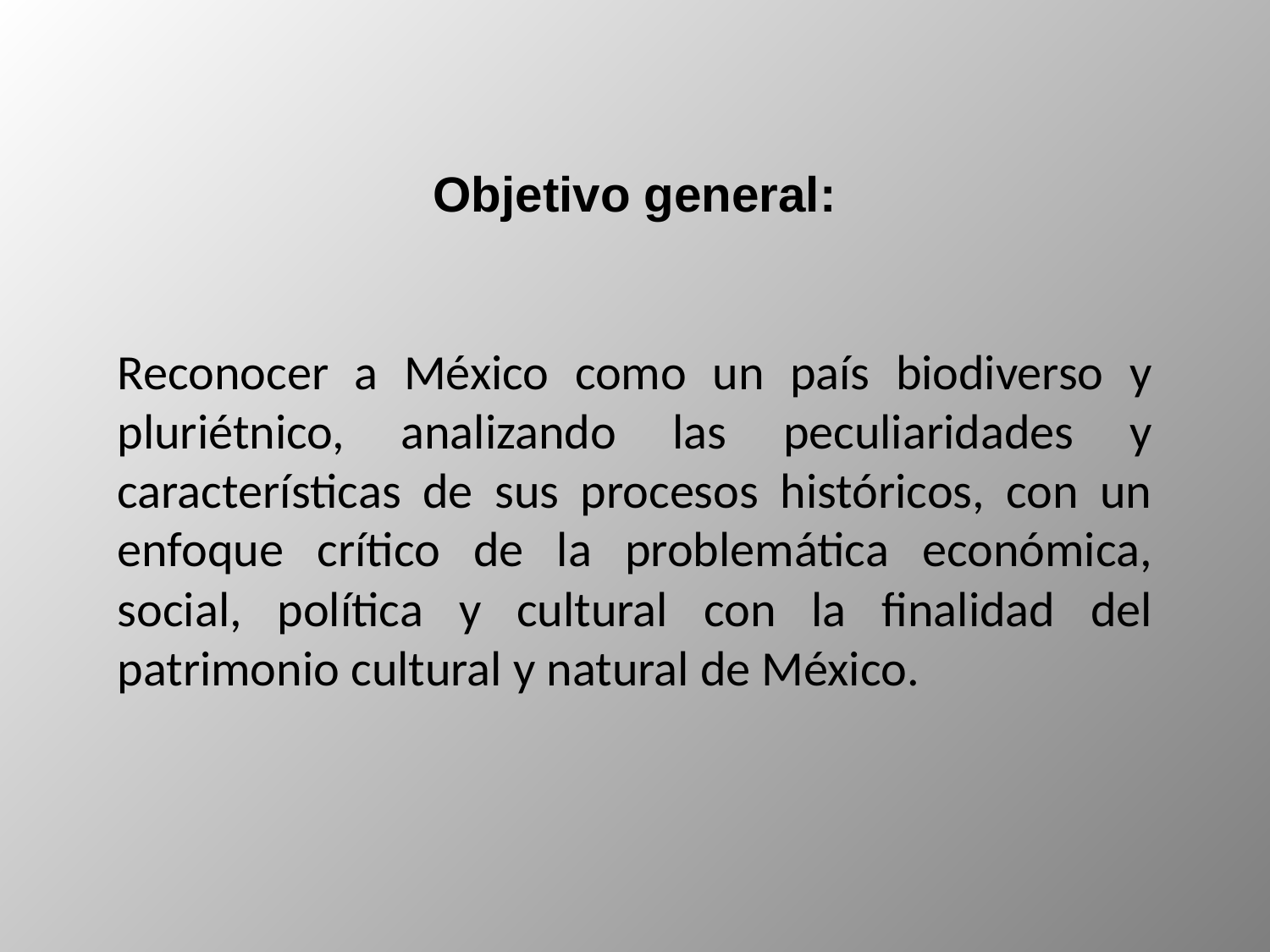

Objetivo general:

Reconocer a México como un país biodiverso y pluriétnico, analizando las peculiaridades y características de sus procesos históricos, con un enfoque crítico de la problemática económica, social, política y cultural con la finalidad del patrimonio cultural y natural de México.